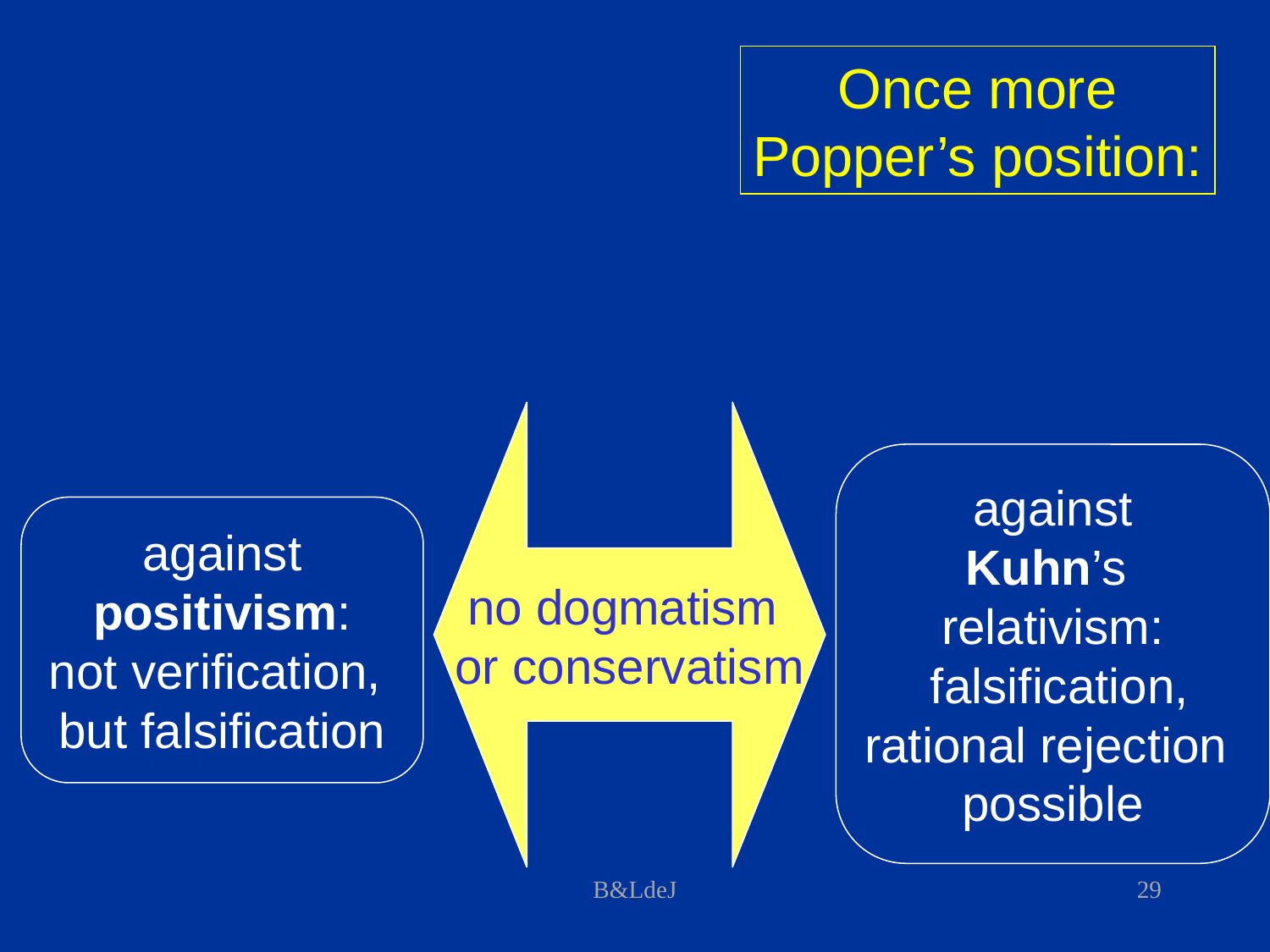

Once more
Popper’s position:
no dogmatism
or conservatism
against
Kuhn’s
relativism:
 falsification,
rational rejection
possible
against
positivism:
not verification,
but falsification
B&LdeJ
29